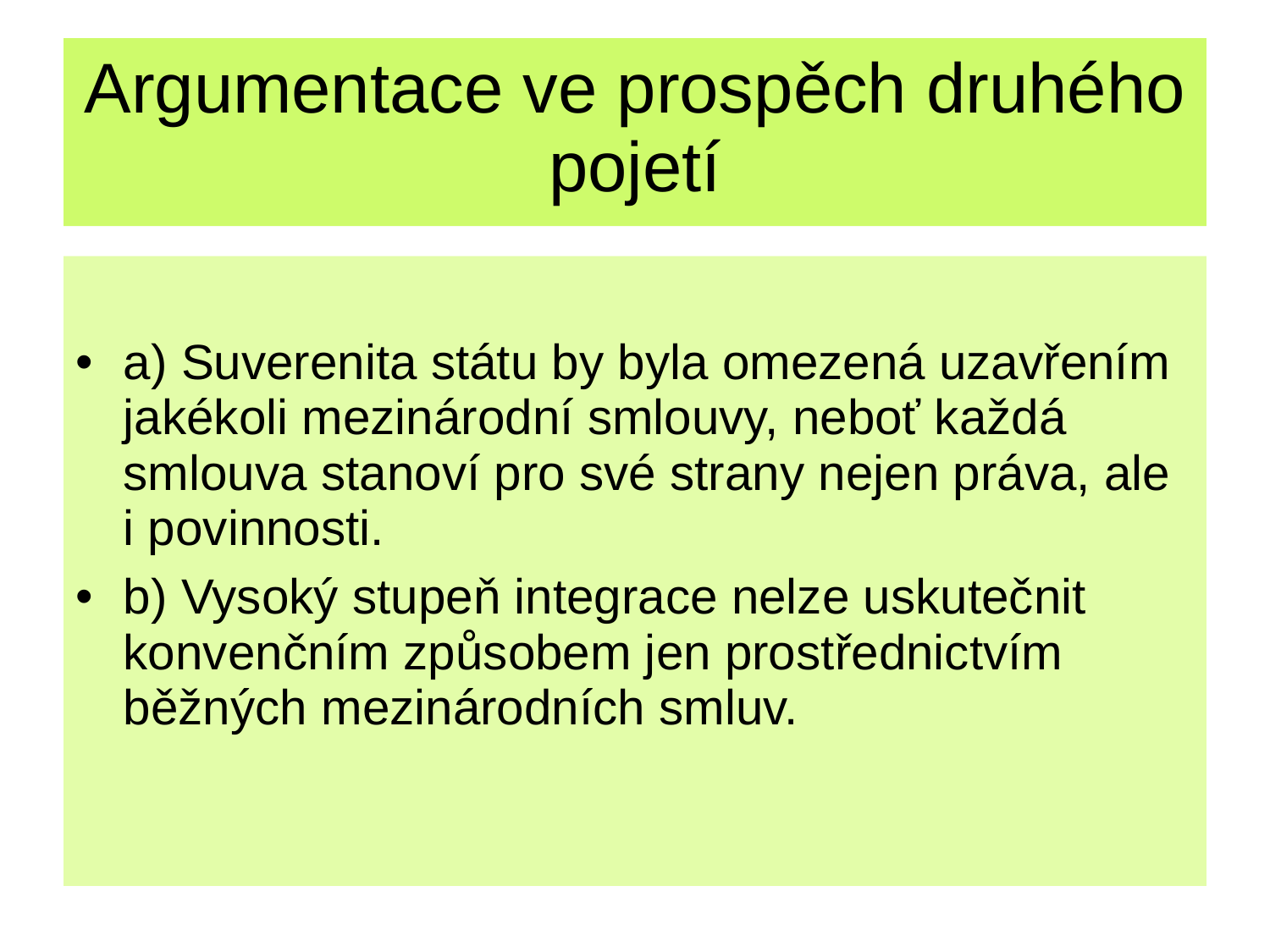

# Argumentace ve prospěch druhého pojetí

a) Suverenita státu by byla omezená uzavřením jakékoli mezinárodní smlouvy, neboť každá smlouva stanoví pro své strany nejen práva, ale i povinnosti.
b) Vysoký stupeň integrace nelze uskutečnit konvenčním způsobem jen prostřednictvím běžných mezinárodních smluv.